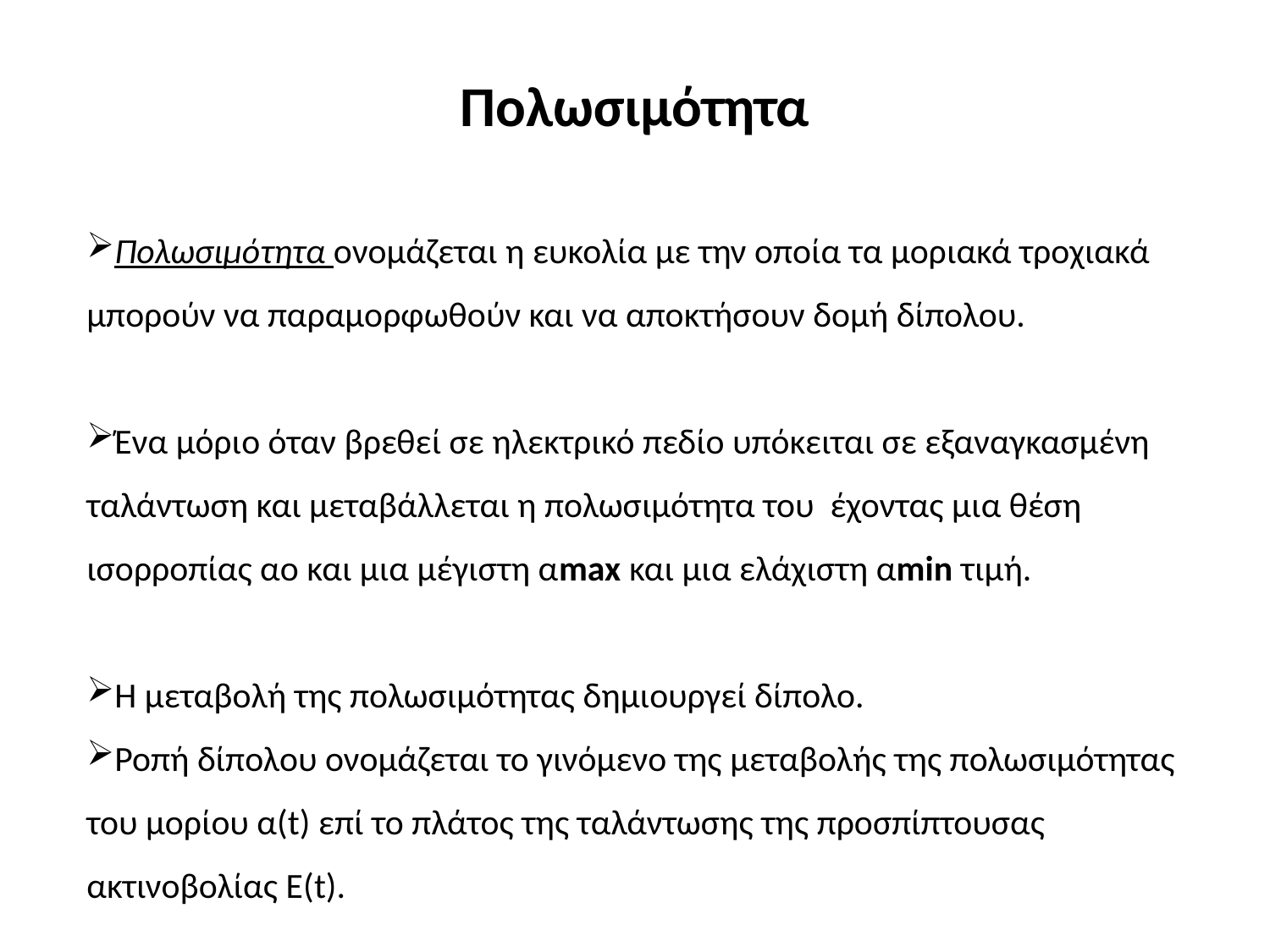

# Πολωσιμότητα
Πολωσιμότητα ονομάζεται η ευκολία με την οποία τα μοριακά τροχιακά μπορούν να παραμορφωθούν και να αποκτήσουν δομή δίπολου.

Ένα μόριο όταν βρεθεί σε ηλεκτρικό πεδίο υπόκειται σε εξαναγκασμένη ταλάντωση και μεταβάλλεται η πολωσιμότητα του  έχοντας μια θέση ισορροπίας αο και μια μέγιστη αmax και μια ελάχιστη αmin τιμή.

Η μεταβολή της πολωσιμότητας δημιουργεί δίπολο.
Ροπή δίπολου ονομάζεται το γινόμενο της μεταβολής της πολωσιμότητας του μορίου α(t) επί το πλάτος της ταλάντωσης της προσπίπτουσας ακτινοβολίας Ε(t).